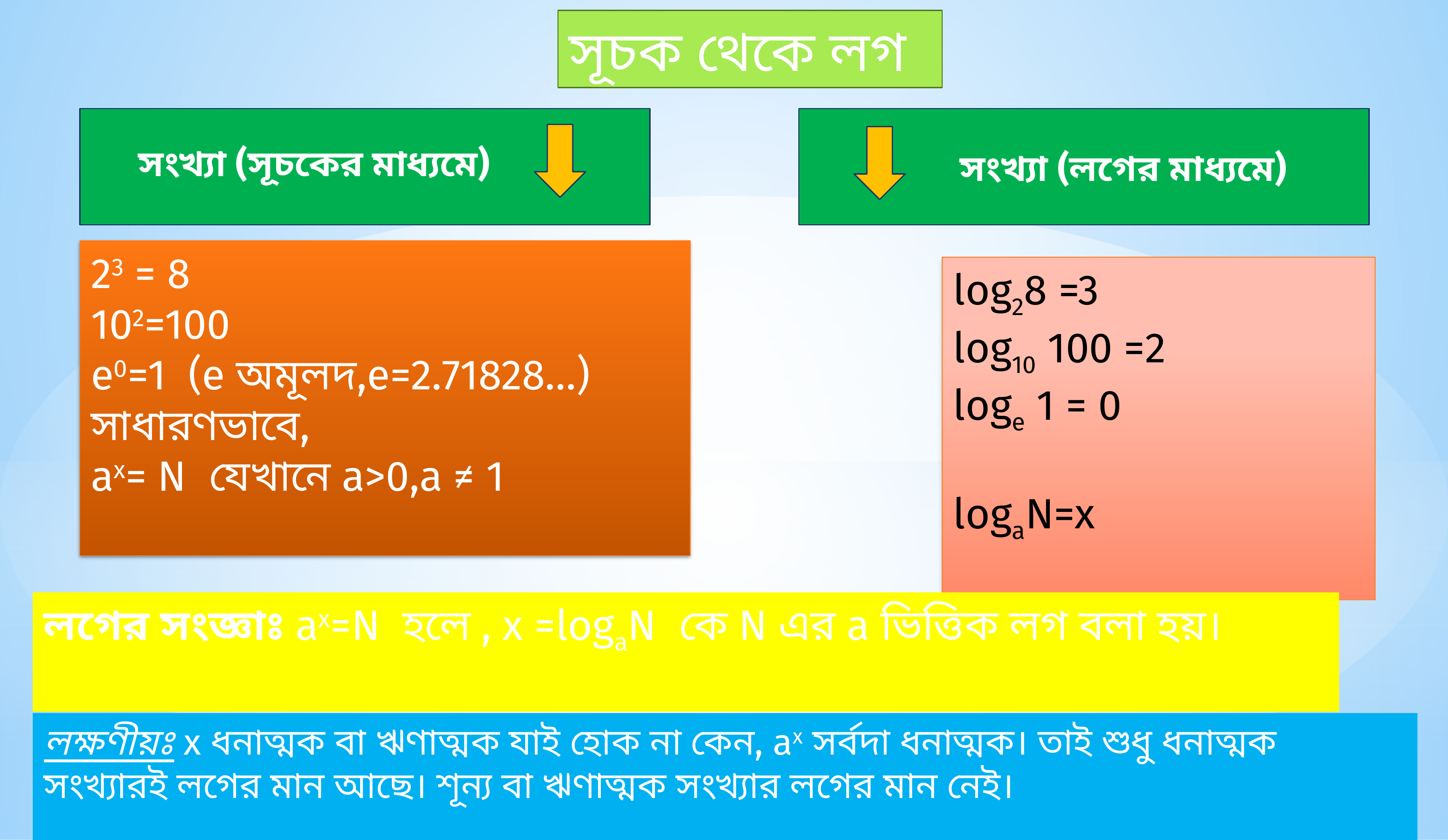

সূচক থেকে লগ

সংখ্যা (সূচকের মাধ্যমে)

সংখ্যা (লগের মাধ্যমে)

23 = 8
102=100
e0=1  (e অমূলদ,e=2.71828…)
সাধারণভাবে,
ax= N  যেখানে a>0,a ≠ 1

log28 =3
log10 100 =2
loge 1 = 0

logaN=x

লগের সংজ্ঞাঃ ax=N  হলে , x =logaN  কে N এর a ভিত্তিক লগ বলা হয়।

লক্ষণীয়ঃ x ধনাত্মক বা ঋণাত্মক যাই হোক না কেন, ax সর্বদা ধনাত্মক। তাই শুধু ধনাত্মক সংখ্যারই লগের মান আছে। শূন্য বা ঋণাত্মক সংখ্যার লগের মান নেই।